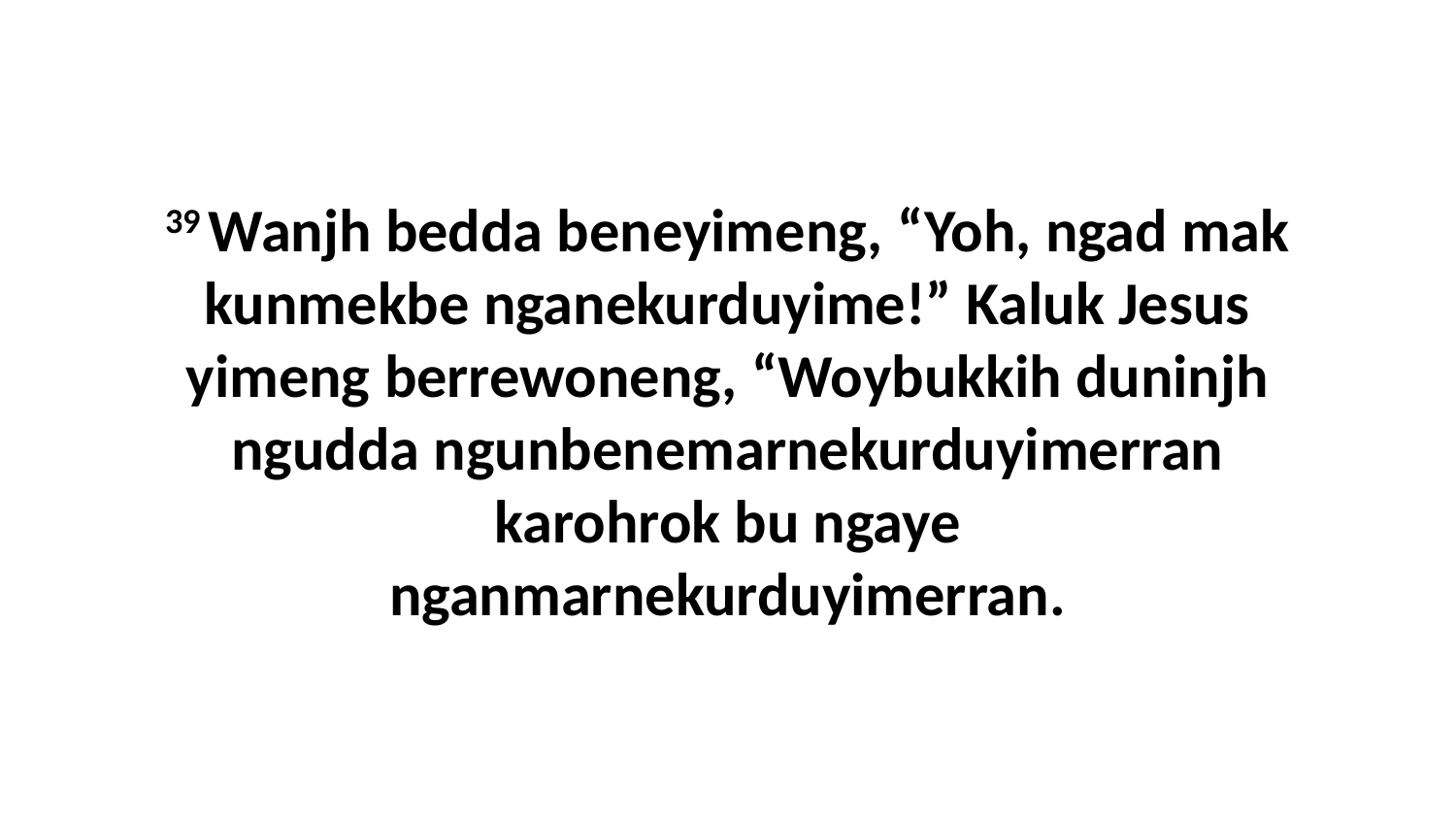

39 Wanjh bedda beneyimeng, “Yoh, ngad mak kunmekbe nganekurduyime!” Kaluk Jesus yimeng berrewoneng, “Woybukkih duninjh ngudda ngunbenemarnekurduyimerran karohrok bu ngaye nganmarnekurduyimerran.